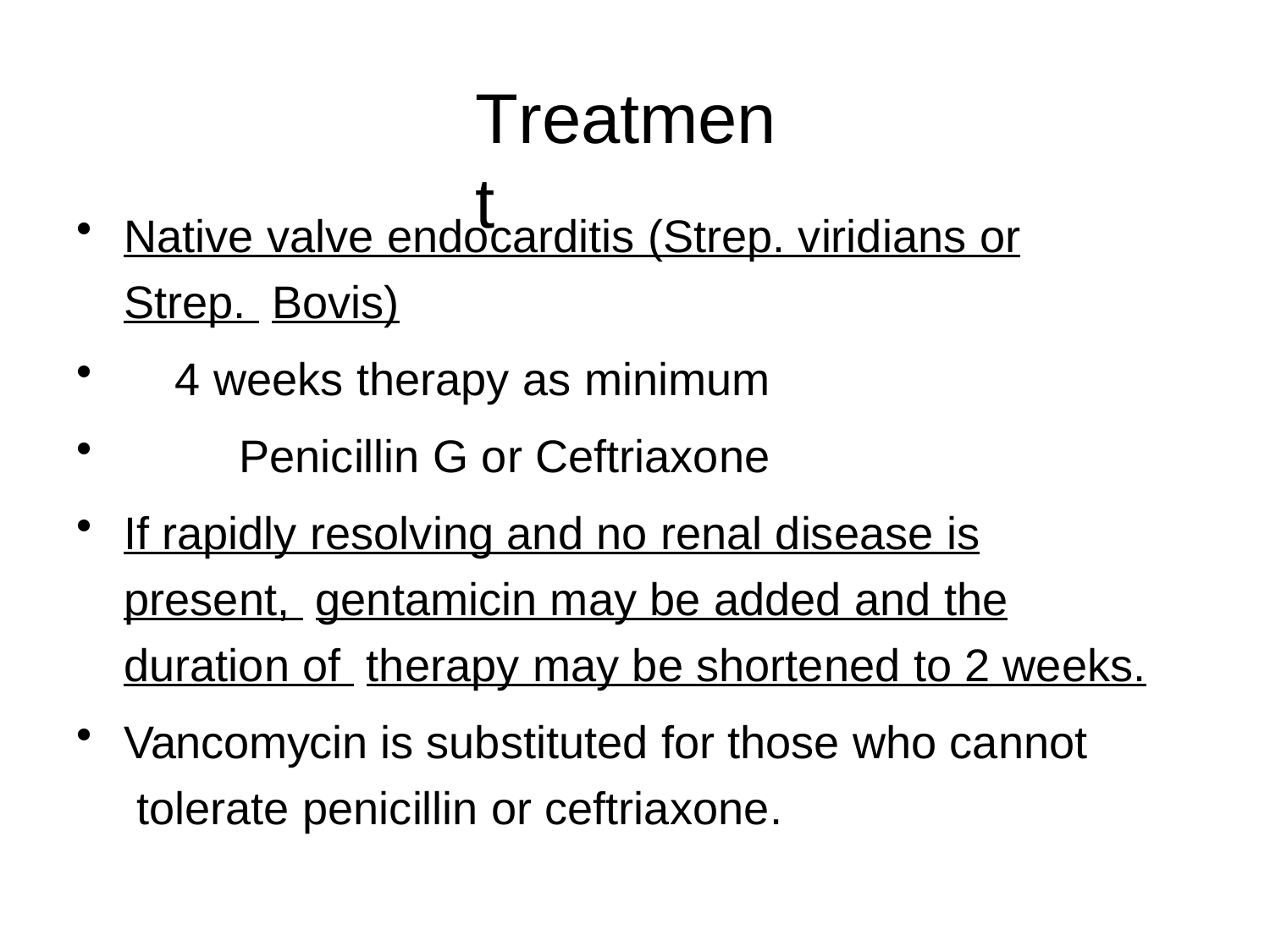

# Treatment
Native valve endocarditis (Strep. viridians or Strep.  Bovis)
4 weeks therapy as minimum
Penicillin G or Ceftriaxone
If rapidly resolving and no renal disease is present,  gentamicin may be added and the duration of  therapy may be shortened to 2 weeks.
Vancomycin is substituted for those who cannot  tolerate penicillin or ceftriaxone.